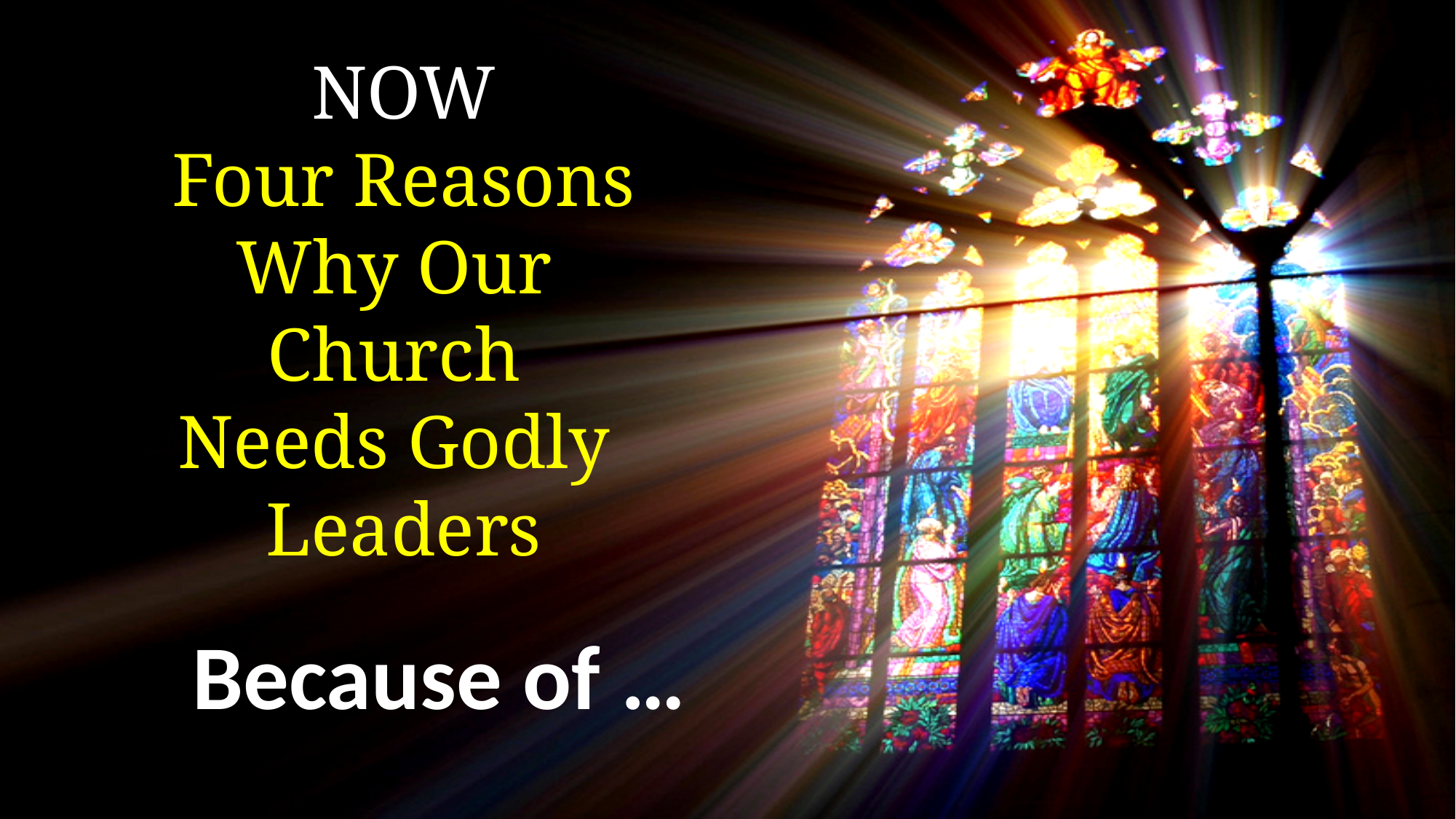

# NOW Four Reasons Why Our Church Needs Godly Leaders
Because of …